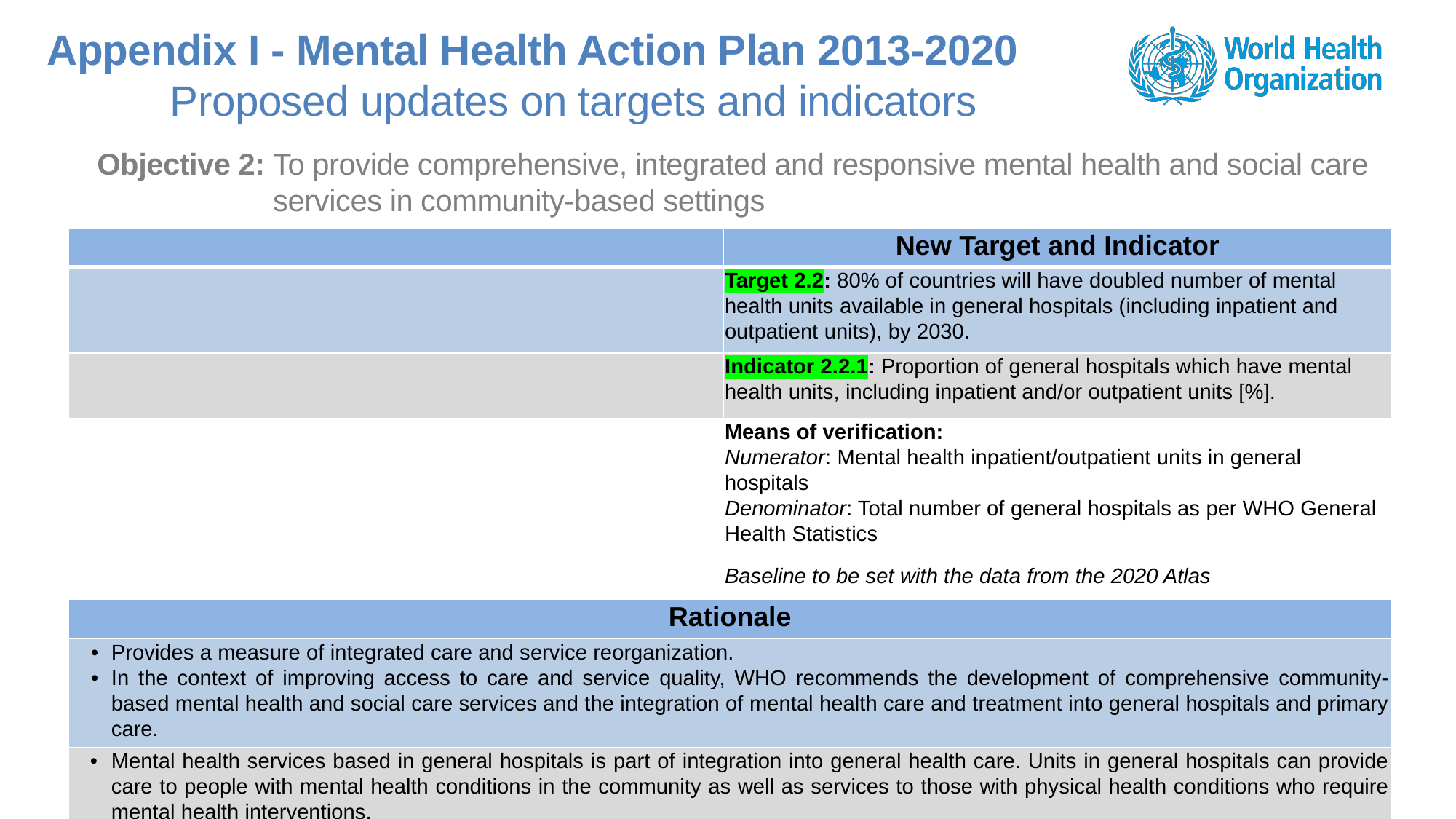

Appendix I - Mental Health Action Plan 2013-2020
Proposed updates on targets and indicators
Objective 2: To provide comprehensive, integrated and responsive mental health and social care
                      services in community-based settings
|  | New Target and Indicator |
| --- | --- |
|  | Target 2.2: 80% of countries will have doubled number of mental health units available in general hospitals (including inpatient and outpatient units), by 2030. |
|  | Indicator 2.2.1: Proportion of general hospitals which have mental health units, including inpatient and/or outpatient units [%]. |
|  | Means of verification: Numerator: Mental health inpatient/outpatient units in general hospitals Denominator: Total number of general hospitals as per WHO General Health Statistics Baseline to be set with the data from the 2020 Atlas |
| Rationale |  |
| Provides a measure of integrated care and service reorganization. In the context of improving access to care and service quality, WHO recommends the development of comprehensive community-based mental health and social care services and the integration of mental health care and treatment into general hospitals and primary care. |  |
| Mental health services based in general hospitals is part of integration into general health care. Units in general hospitals can provide care to people with mental health conditions in the community as well as services to those with physical health conditions who require mental health interventions. |  |